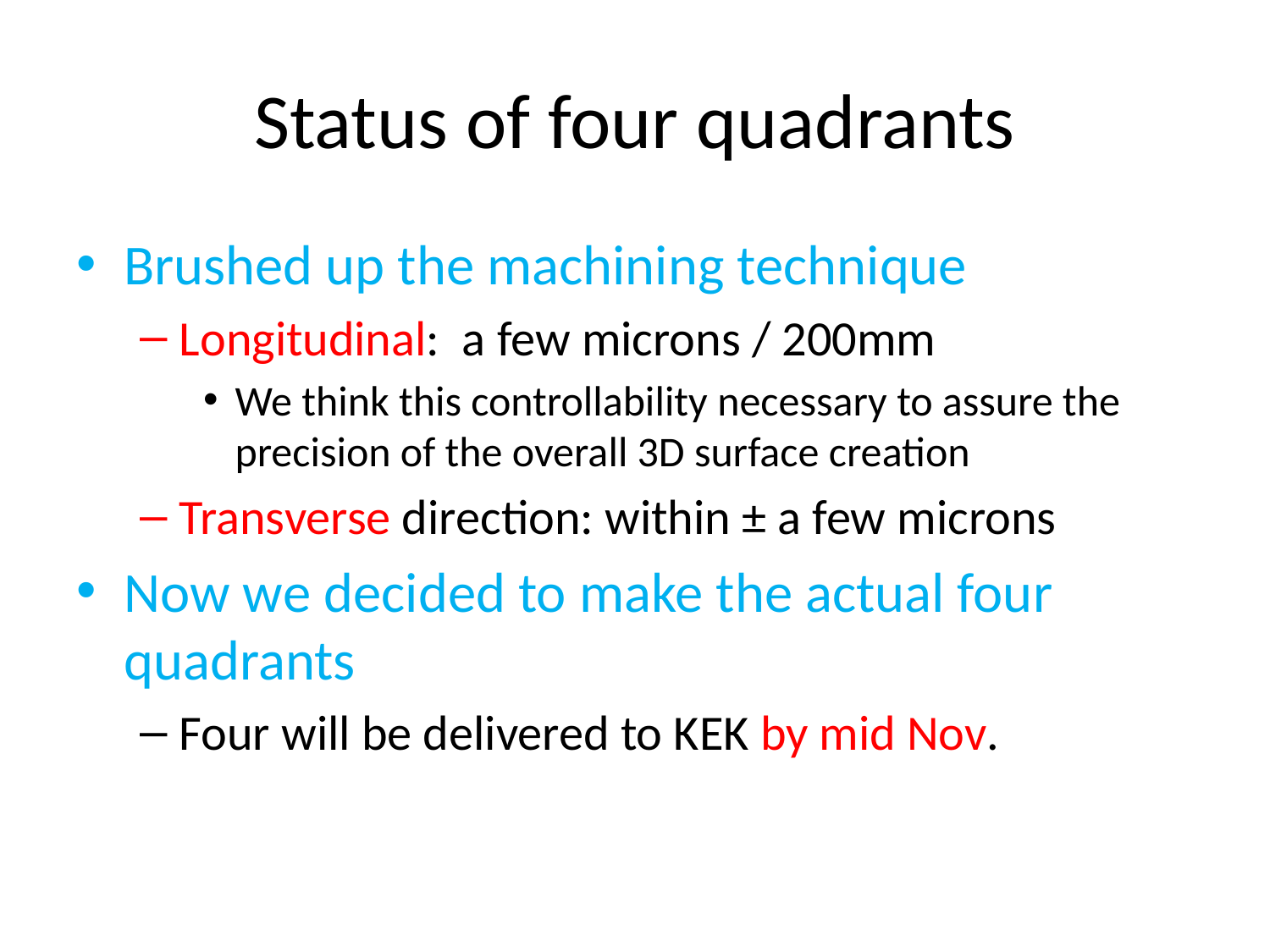

# Status of four quadrants
Brushed up the machining technique
Longitudinal:  a few microns / 200mm
We think this controllability necessary to assure the precision of the overall 3D surface creation
Transverse direction: within ± a few microns
Now we decided to make the actual four quadrants
Four will be delivered to KEK by mid Nov.